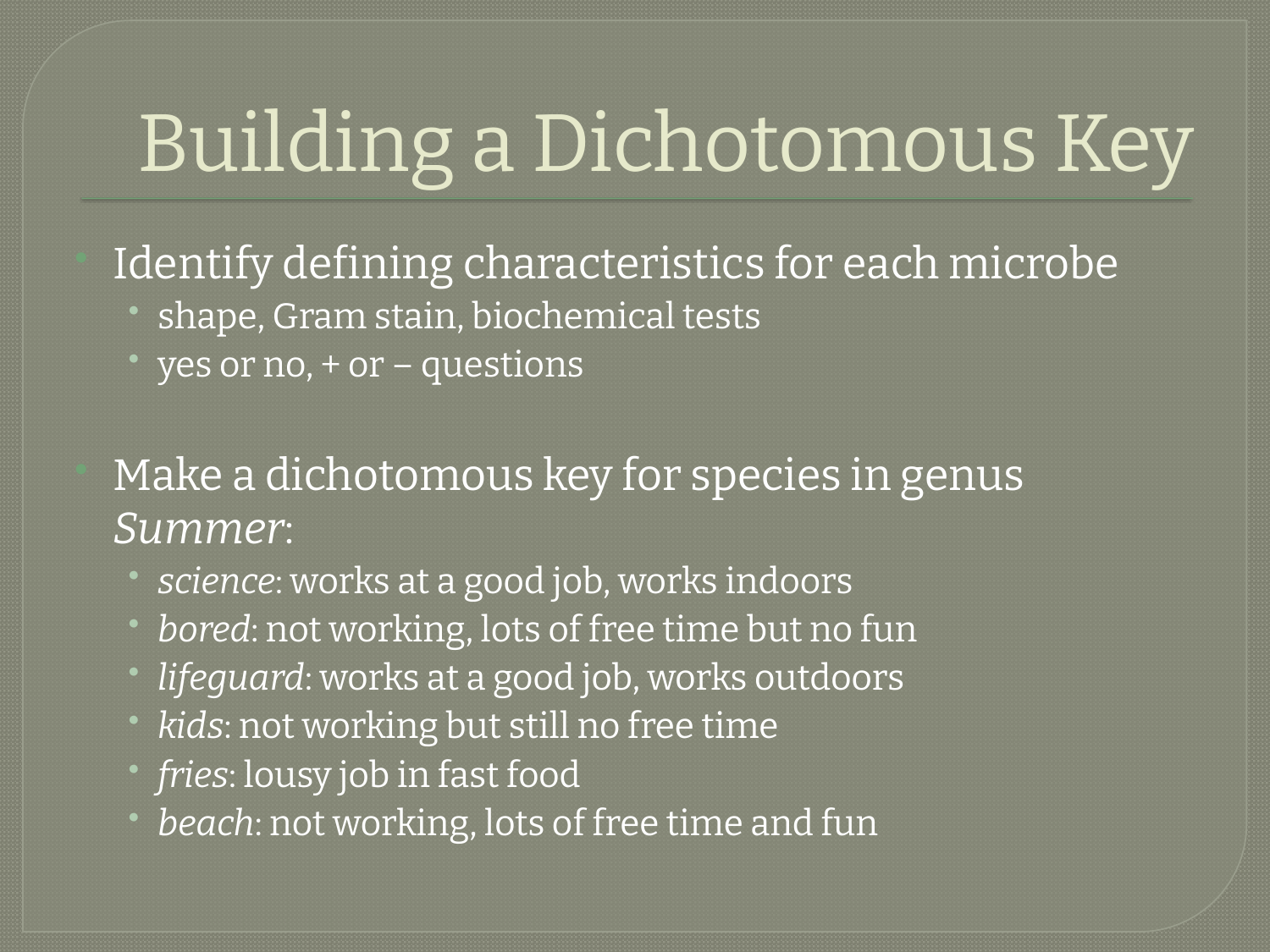

# Building a Dichotomous Key
Identify defining characteristics for each microbe
shape, Gram stain, biochemical tests
yes or no, + or – questions

Make a dichotomous key for species in genus Summer:
science: works at a good job, works indoors
bored: not working, lots of free time but no fun
lifeguard: works at a good job, works outdoors
kids: not working but still no free time
fries: lousy job in fast food
beach: not working, lots of free time and fun